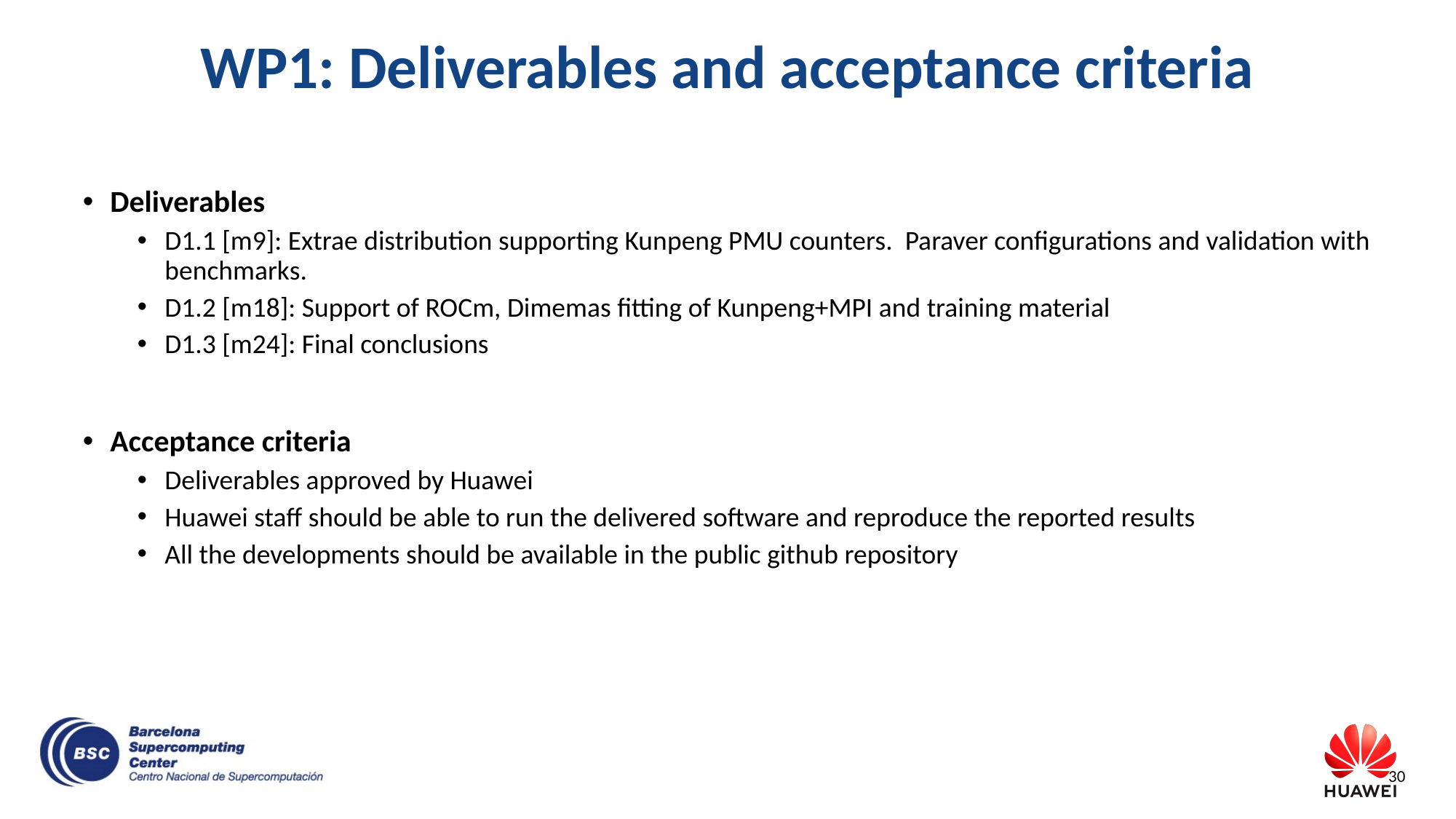

# WP1: Deliverables and acceptance criteria
Deliverables
D1.1 [m9]: Extrae distribution supporting Kunpeng PMU counters.  Paraver configurations and validation with benchmarks.
D1.2 [m18]: Support of ROCm, Dimemas fitting of Kunpeng+MPI and training material
D1.3 [m24]: Final conclusions

Acceptance criteria
Deliverables approved by Huawei
Huawei staff should be able to run the delivered software and reproduce the reported results
All the developments should be available in the public github repository